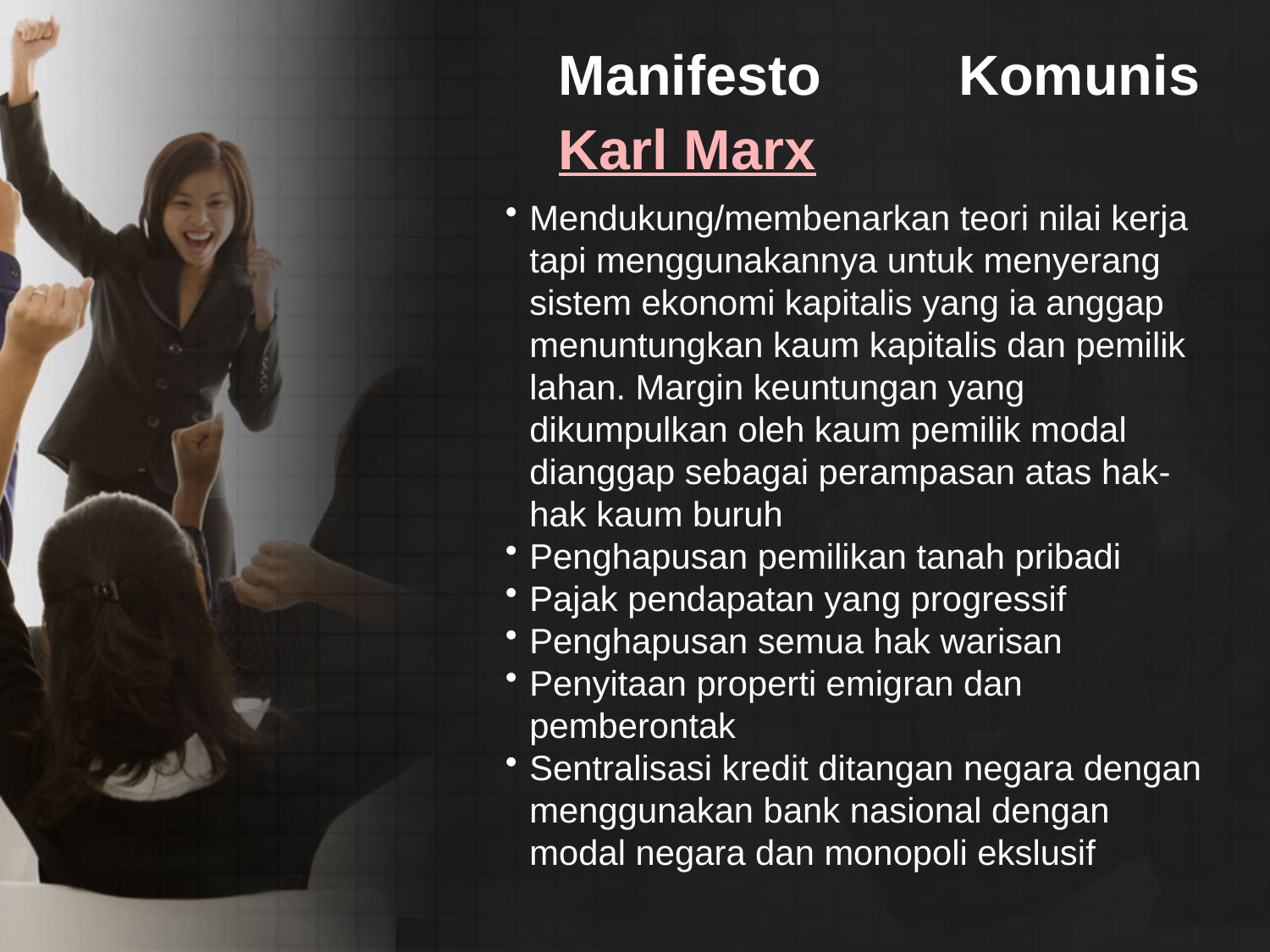

Manifesto Komunis Karl Marx
Mendukung/membenarkan teori nilai kerja tapi menggunakannya untuk menyerang sistem ekonomi kapitalis yang ia anggap menuntungkan kaum kapitalis dan pemilik lahan. Margin keuntungan yang dikumpulkan oleh kaum pemilik modal dianggap sebagai perampasan atas hak-hak kaum buruh
Penghapusan pemilikan tanah pribadi
Pajak pendapatan yang progressif
Penghapusan semua hak warisan
Penyitaan properti emigran dan pemberontak
Sentralisasi kredit ditangan negara dengan menggunakan bank nasional dengan modal negara dan monopoli ekslusif